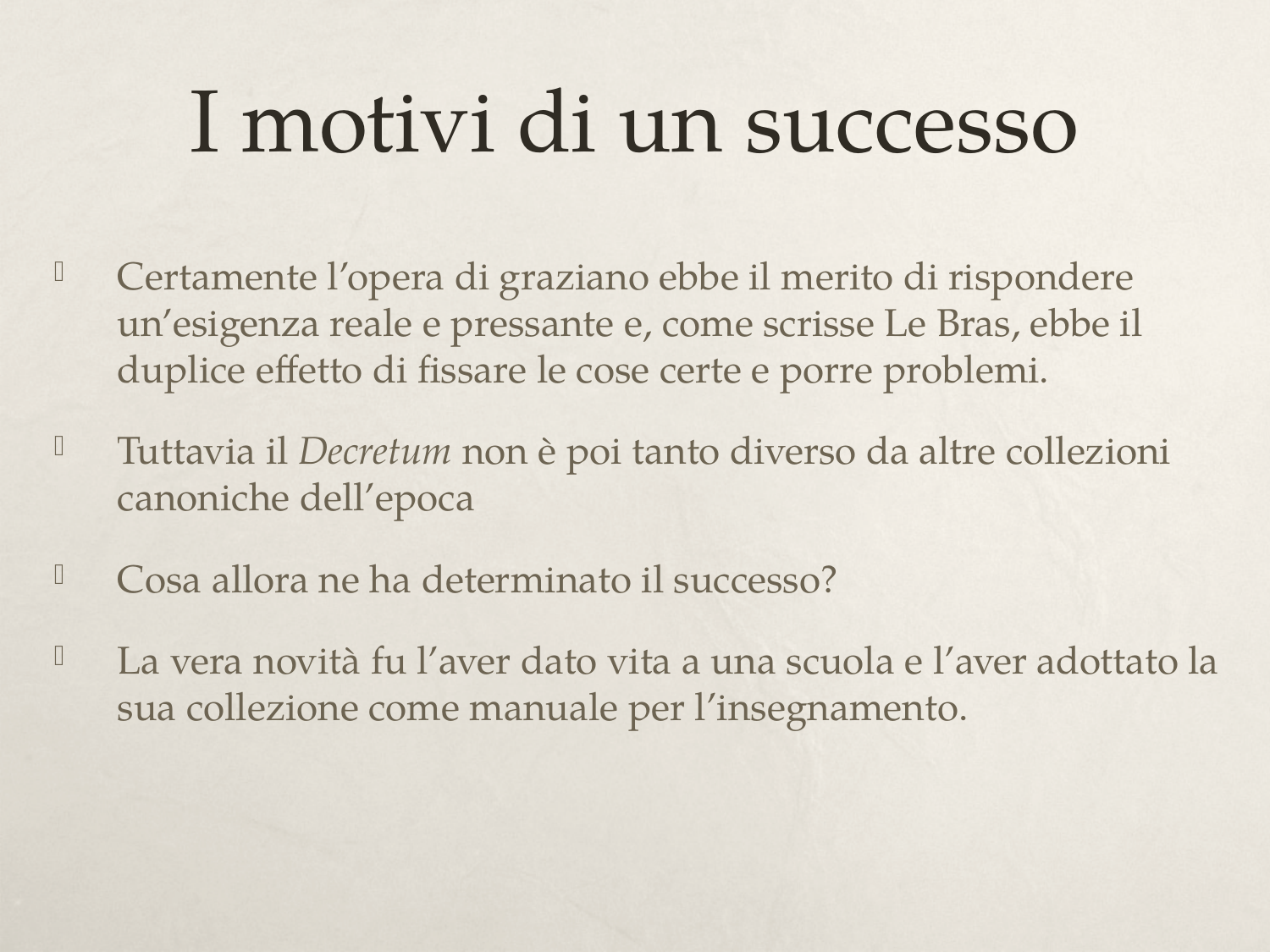

# I motivi di un successo
Certamente l’opera di graziano ebbe il merito di rispondere un’esigenza reale e pressante e, come scrisse Le Bras, ebbe il duplice effetto di fissare le cose certe e porre problemi.
Tuttavia il Decretum non è poi tanto diverso da altre collezioni canoniche dell’epoca
Cosa allora ne ha determinato il successo?
La vera novità fu l’aver dato vita a una scuola e l’aver adottato la sua collezione come manuale per l’insegnamento.